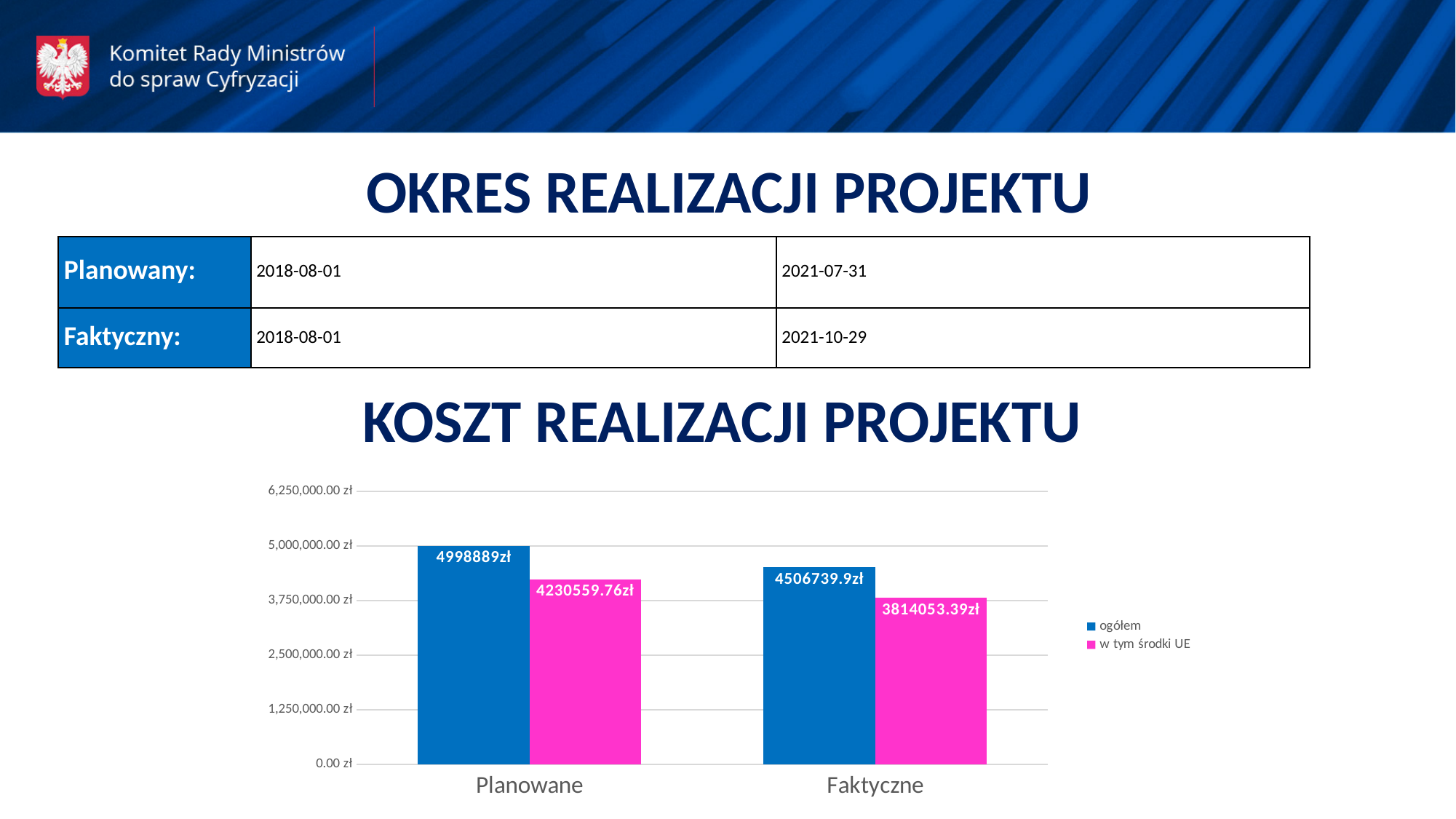

OKRES REALIZACJI PROJEKTU
| Planowany: | 2018-08-01 | 2021-07-31 |
| --- | --- | --- |
| Faktyczny: | 2018-08-01 | 2021-10-29 |
KOSZT REALIZACJI PROJEKTU

### Chart

| Category | ogółem | w tym środki UE |
|---|---|---|
| Planowane | 4998889.0 | 4230559.76 |
| Faktyczne | 4506739.9 | 3814053.39 |